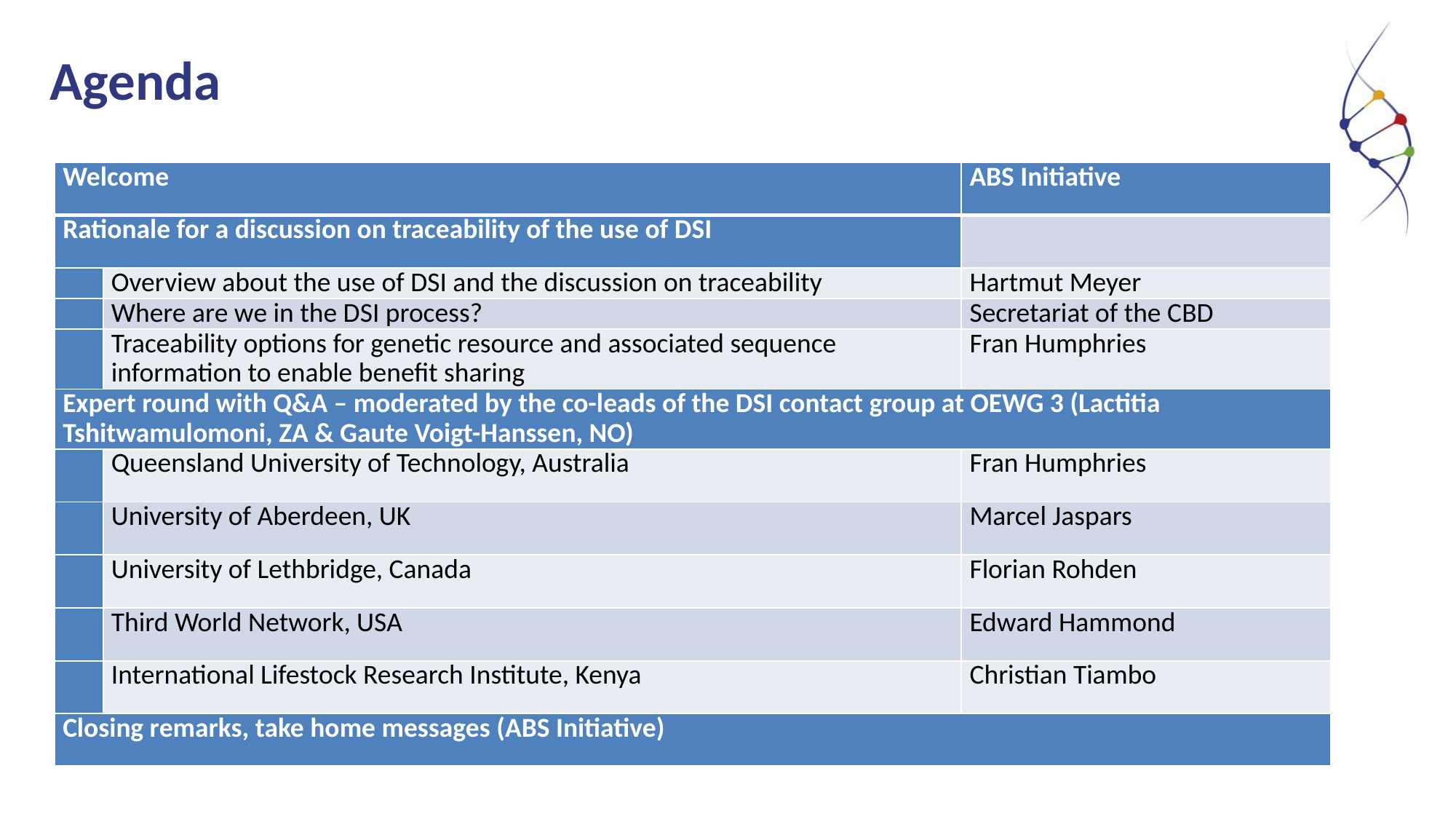

Agenda
| Welcome |  | ABS Initiative |
| --- | --- | --- |
| Rationale for a discussion on traceability of the use of DSI |  |  |
|  | Overview about the use of DSI and the discussion on traceability | Hartmut Meyer |
|  | Where are we in the DSI process? | Secretariat of the CBD |
|  | Traceability options for genetic resource and associated sequence information to enable benefit sharing | Fran Humphries |
| Expert round with Q&A – moderated by the co-leads of the DSI contact group at OEWG 3 (Lactitia Tshitwamulomoni, ZA & Gaute Voigt-Hanssen, NO) |  |  |
|  | Queensland University of Technology, Australia | Fran Humphries |
|  | University of Aberdeen, UK | Marcel Jaspars |
|  | University of Lethbridge, Canada | Florian Rohden |
|  | Third World Network, USA | Edward Hammond |
|  | International Lifestock Research Institute, Kenya | Christian Tiambo |
| Closing remarks, take home messages (ABS Initiative) |  |  |